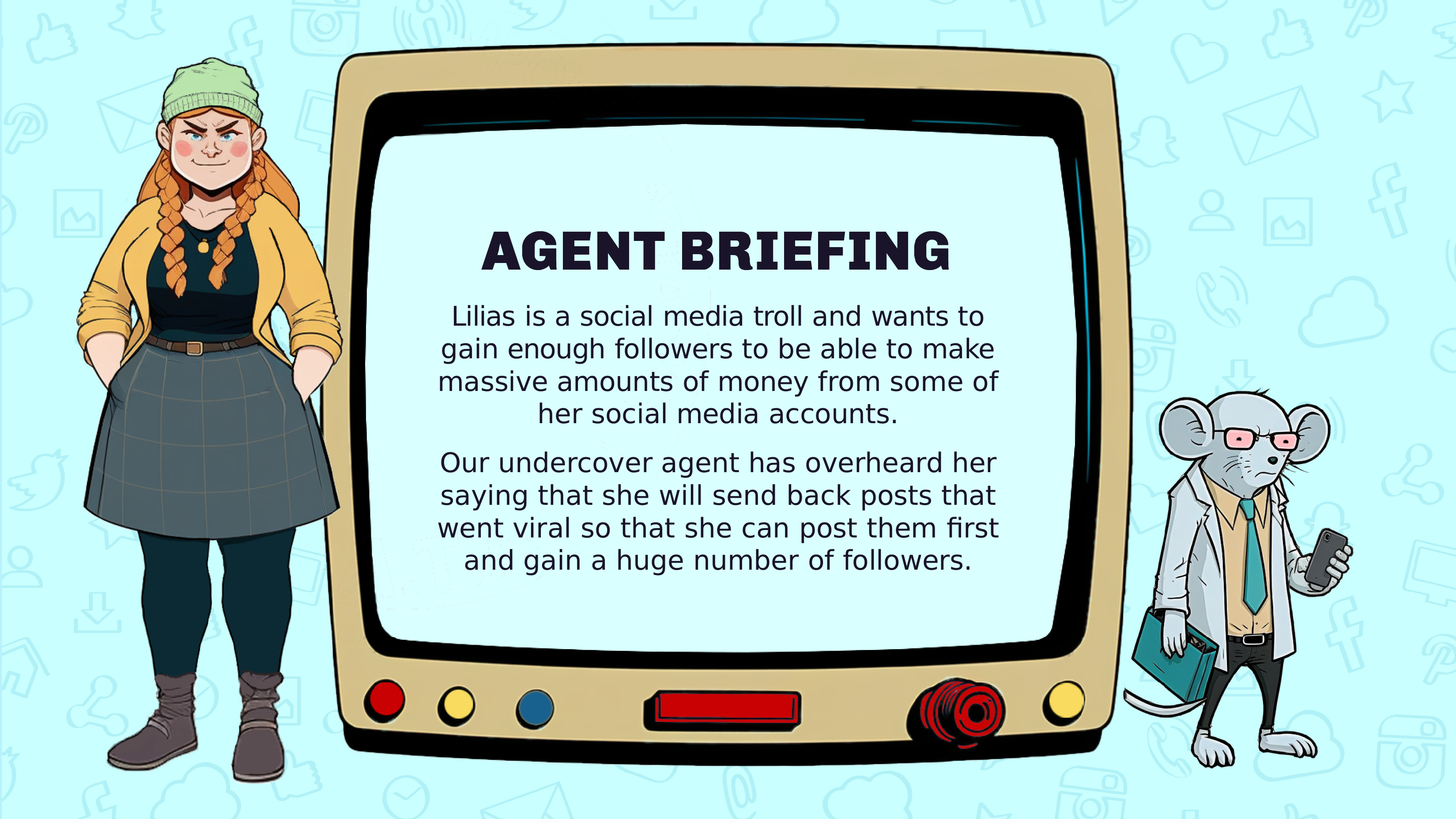

Lilias is a social media troll and wants to gain enough followers to be able to make massive amounts of money from some of her social media accounts.
Our undercover agent has overheard her saying that she will send back posts that went viral so that she can post them first and gain a huge number of followers.